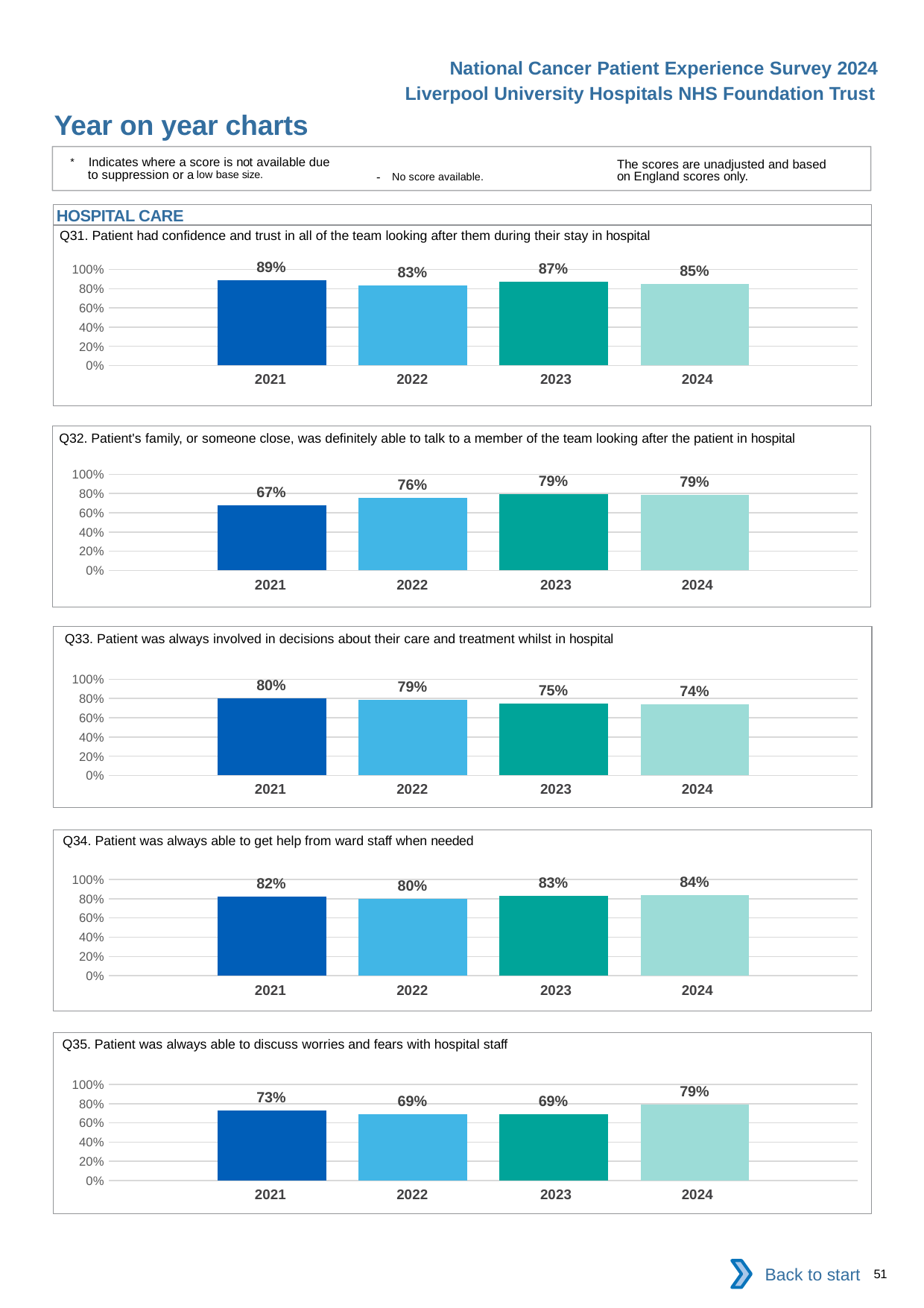

National Cancer Patient Experience Survey 2024
Liverpool University Hospitals NHS Foundation Trust
Year on year charts

*  Indicates where a score is not available due to suppression or a low base size.
The scores are unadjusted and based on England scores only.
- No score available.
HOSPITAL CARE
Q31. Patient had confidence and trust in all of the team looking after them during their stay in hospital

### Chart

| Category | 2021 | 2022 | 2023 | 2024 |
|---|---|---|---|---|
| Category 1 | 0.8862559 | 0.8304094 | 0.8703704 | 0.8473684 |
| 2021 | 2022 | 2023 | 2024 |
| --- | --- | --- | --- |
Q32. Patient's family, or someone close, was definitely able to talk to a member of the team looking after the patient in hospital

### Chart

| Category | 2021 | 2022 | 2023 | 2024 |
|---|---|---|---|---|
| Category 1 | 0.6744186 | 0.7567568 | 0.7913669 | 0.7865854 |
| 2021 | 2022 | 2023 | 2024 |
| --- | --- | --- | --- |
Q33. Patient was always involved in decisions about their care and treatment whilst in hospital

### Chart

| Category | 2021 | 2022 | 2023 | 2024 |
|---|---|---|---|---|
| Category 1 | 0.7990431 | 0.7857143 | 0.75 | 0.7419355 |
| 2021 | 2022 | 2023 | 2024 |
| --- | --- | --- | --- |
Q34. Patient was always able to get help from ward staff when needed

### Chart

| Category | 2021 | 2022 | 2023 | 2024 |
|---|---|---|---|---|
| Category 1 | 0.8246445 | 0.7964072 | 0.8322981 | 0.8412698 |
| 2021 | 2022 | 2023 | 2024 |
| --- | --- | --- | --- |
Q35. Patient was always able to discuss worries and fears with hospital staff

### Chart

| Category | 2021 | 2022 | 2023 | 2024 |
|---|---|---|---|---|
| Category 1 | 0.7317073 | 0.6890244 | 0.6898734 | 0.7880435 |
| 2021 | 2022 | 2023 | 2024 |
| --- | --- | --- | --- |
Back to start

51